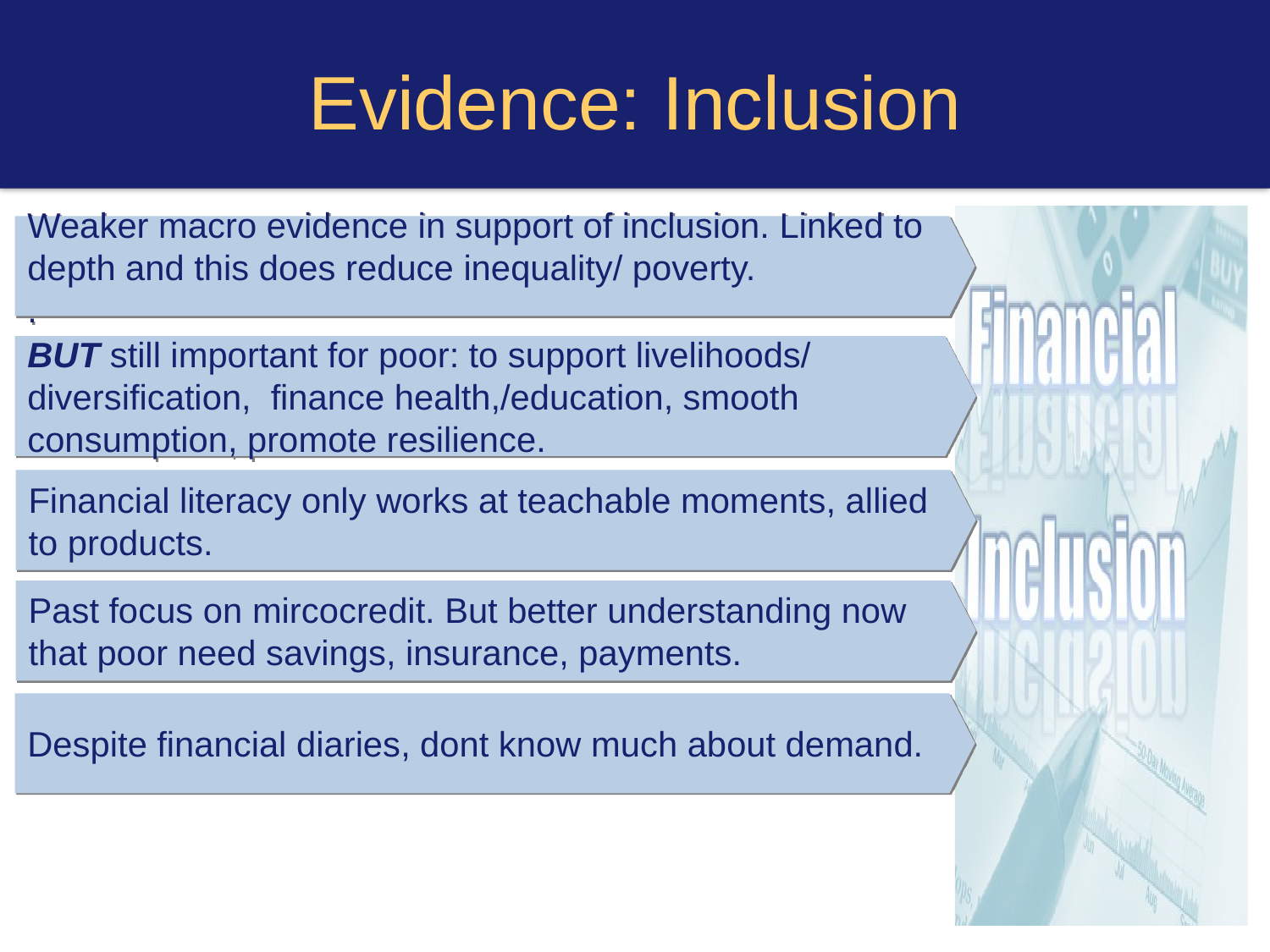

# Evidence: Inclusion

Weaker macro evidence in support of inclusion. Linked to depth and this does reduce inequality/ poverty.
.
BUT still important for poor: to support livelihoods/ diversification,  finance health,/education, smooth consumption, promote resilience.
Financial literacy only works at teachable moments, allied to products.
Past focus on mircocredit. But better understanding now that poor need savings, insurance, payments.
Despite financial diaries, dont know much about demand.